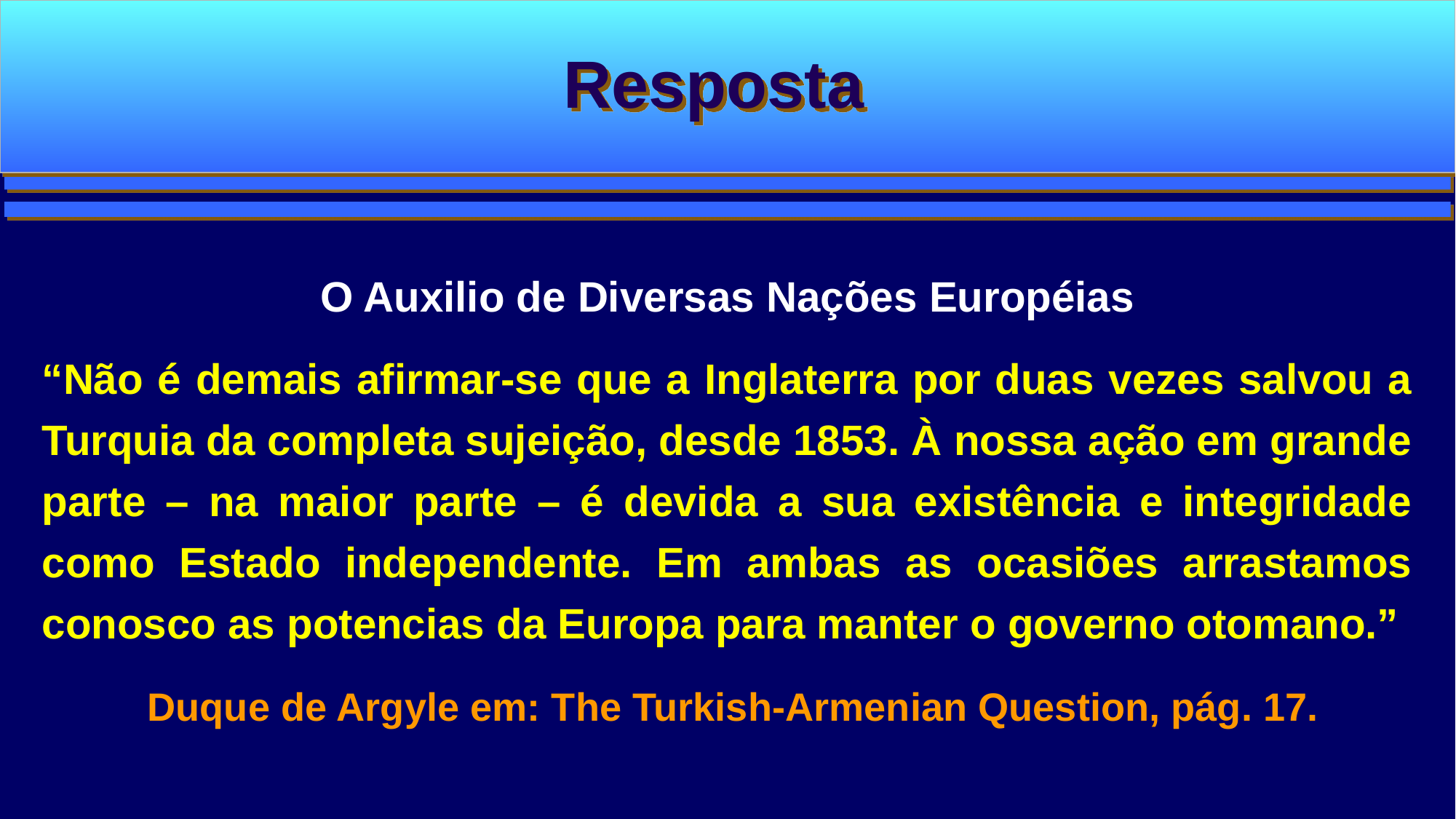

Resposta

O Auxilio de Diversas Nações Européias
“Não é demais afirmar-se que a Inglaterra por duas vezes salvou a Turquia da completa sujeição, desde 1853. À nossa ação em grande parte – na maior parte – é devida a sua existência e integridade como Estado independente. Em ambas as ocasiões arrastamos conosco as potencias da Europa para manter o governo otomano.”
 Duque de Argyle em: The Turkish-Armenian Question, pág. 17.